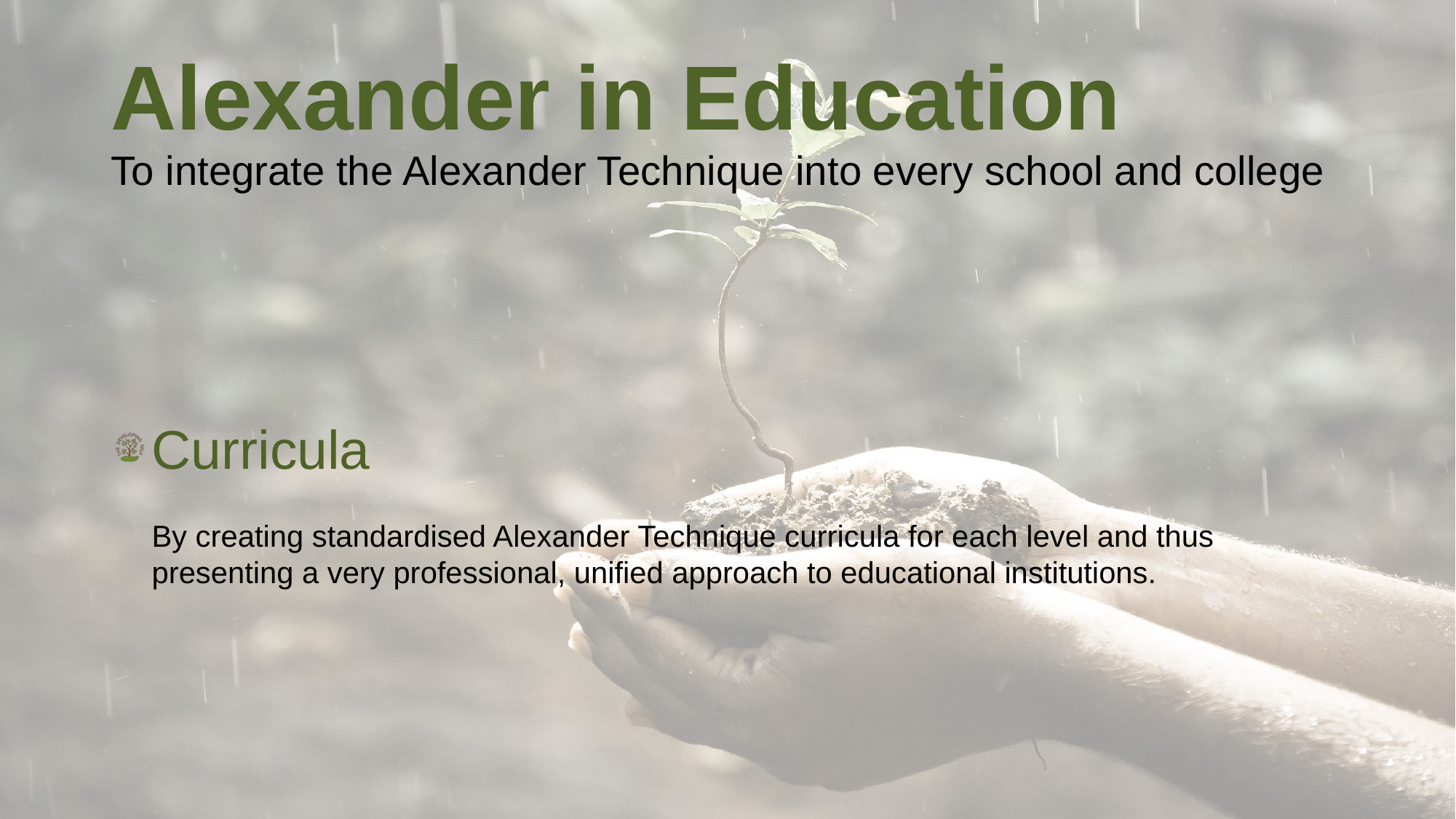

# Alexander in Education To integrate the Alexander Technique into every school and college
Curricula
By creating standardised Alexander Technique curricula for each level and thus presenting a very professional, unified approach to educational institutions.